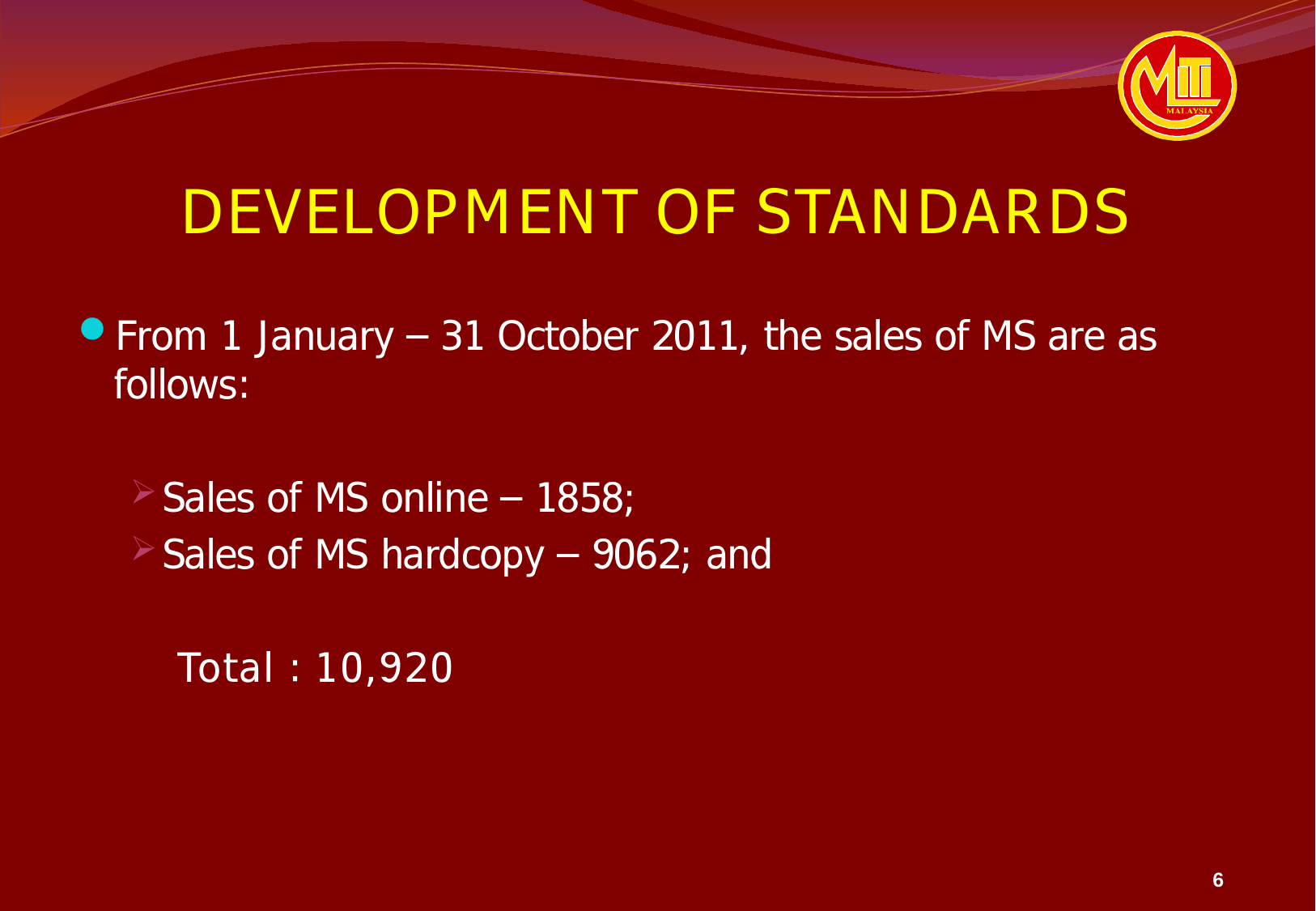

# DEVELOPMENT OF STANDARDS
From 1 January – 31 October 2011, the sales of MS are as follows:

Sales of MS online – 1858;
Sales of MS hardcopy – 9062; and

    Total : 10,920

6